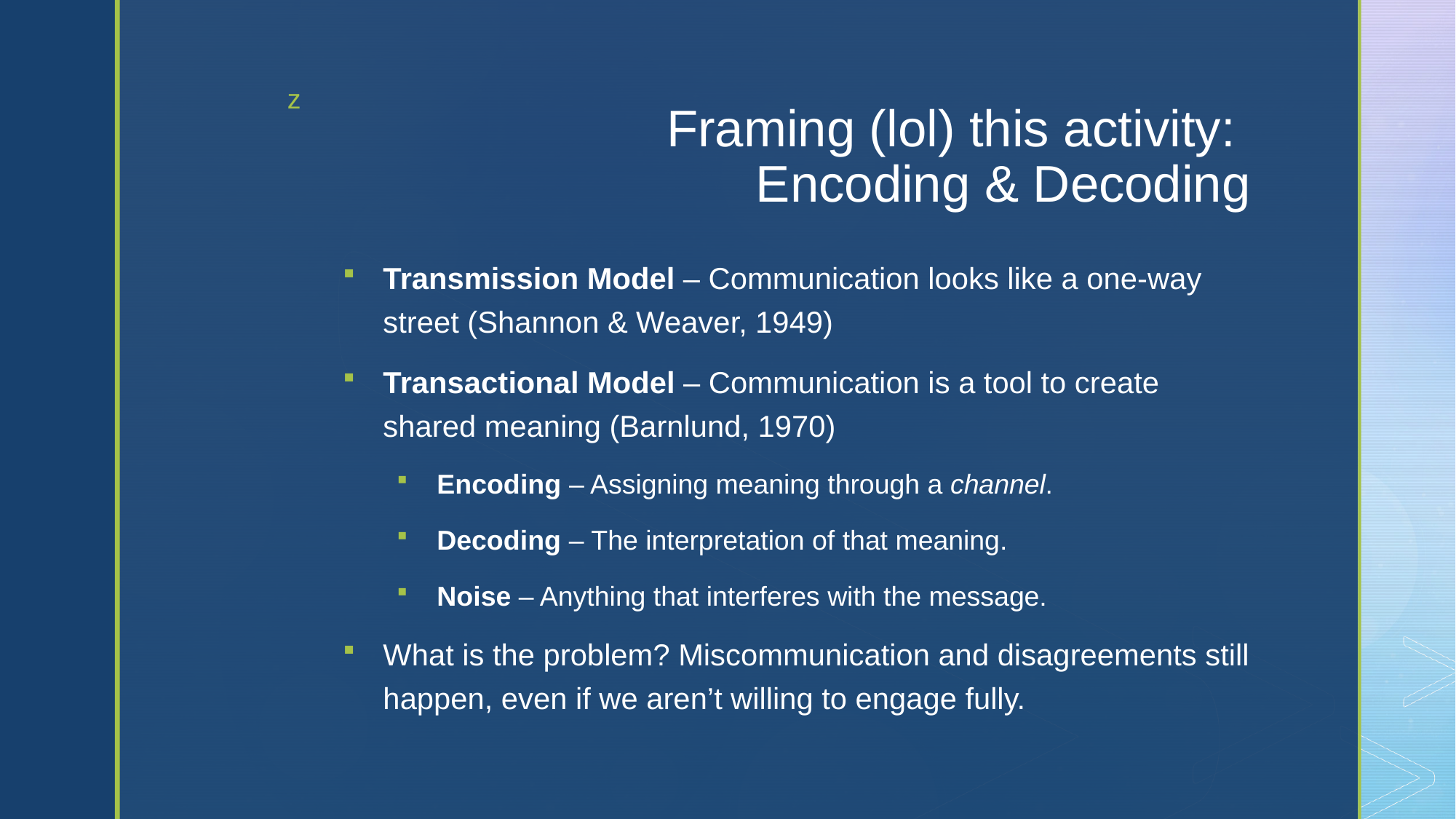

# Framing (lol) this activity: Encoding & Decoding
Transmission Model – Communication looks like a one-way street (Shannon & Weaver, 1949)
Transactional Model – Communication is a tool to create shared meaning (Barnlund, 1970)
Encoding – Assigning meaning through a channel.
Decoding – The interpretation of that meaning.
Noise – Anything that interferes with the message.
What is the problem? Miscommunication and disagreements still happen, even if we aren’t willing to engage fully.